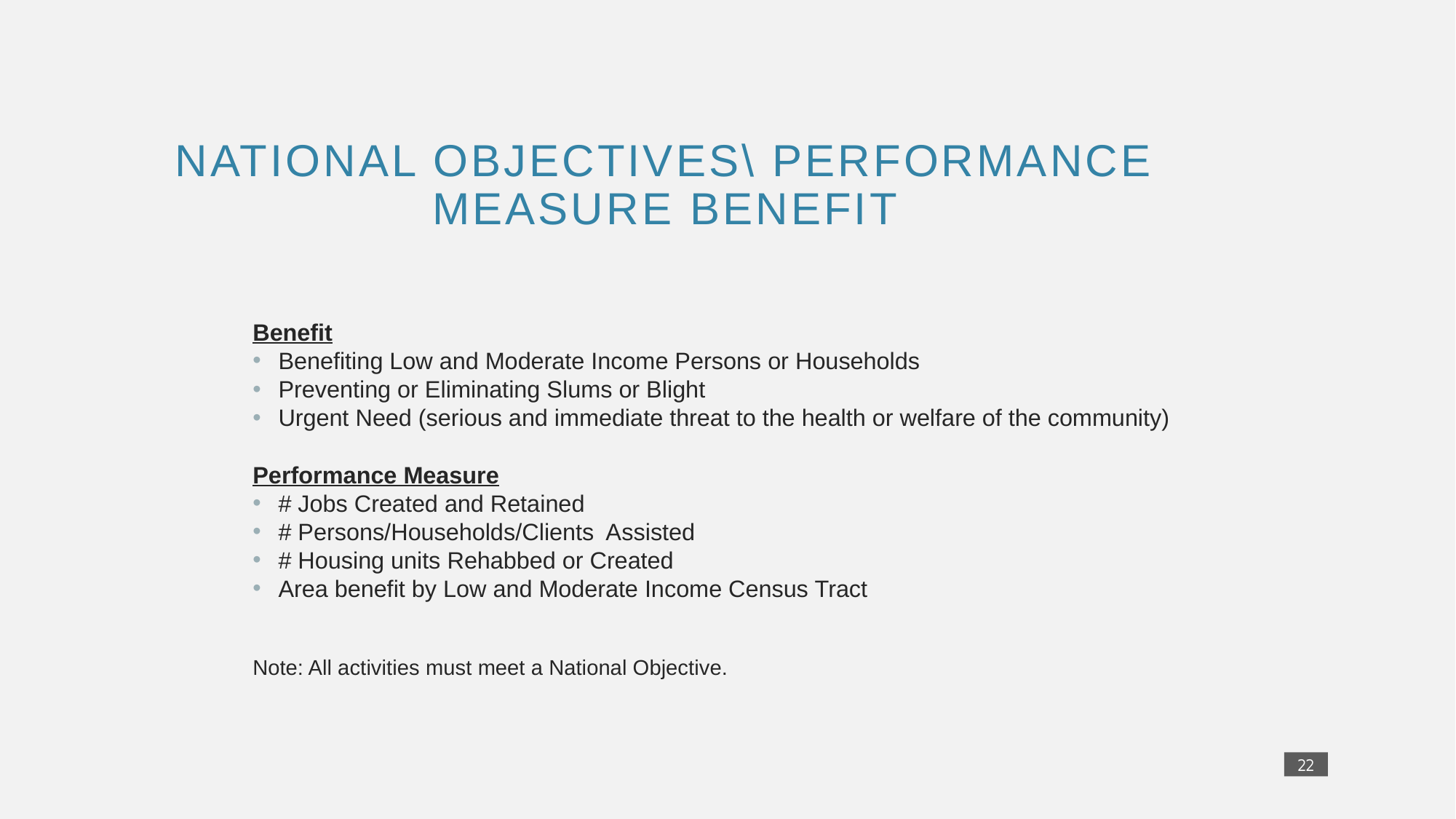

# National Objectives\ performance measure benefit
Benefit
Benefiting Low and Moderate Income Persons or Households
Preventing or Eliminating Slums or Blight
Urgent Need (serious and immediate threat to the health or welfare of the community)

Performance Measure
# Jobs Created and Retained
# Persons/Households/Clients  Assisted
# Housing units Rehabbed or Created
Area benefit by Low and Moderate Income Census Tract
Note: All activities must meet a National Objective.
22